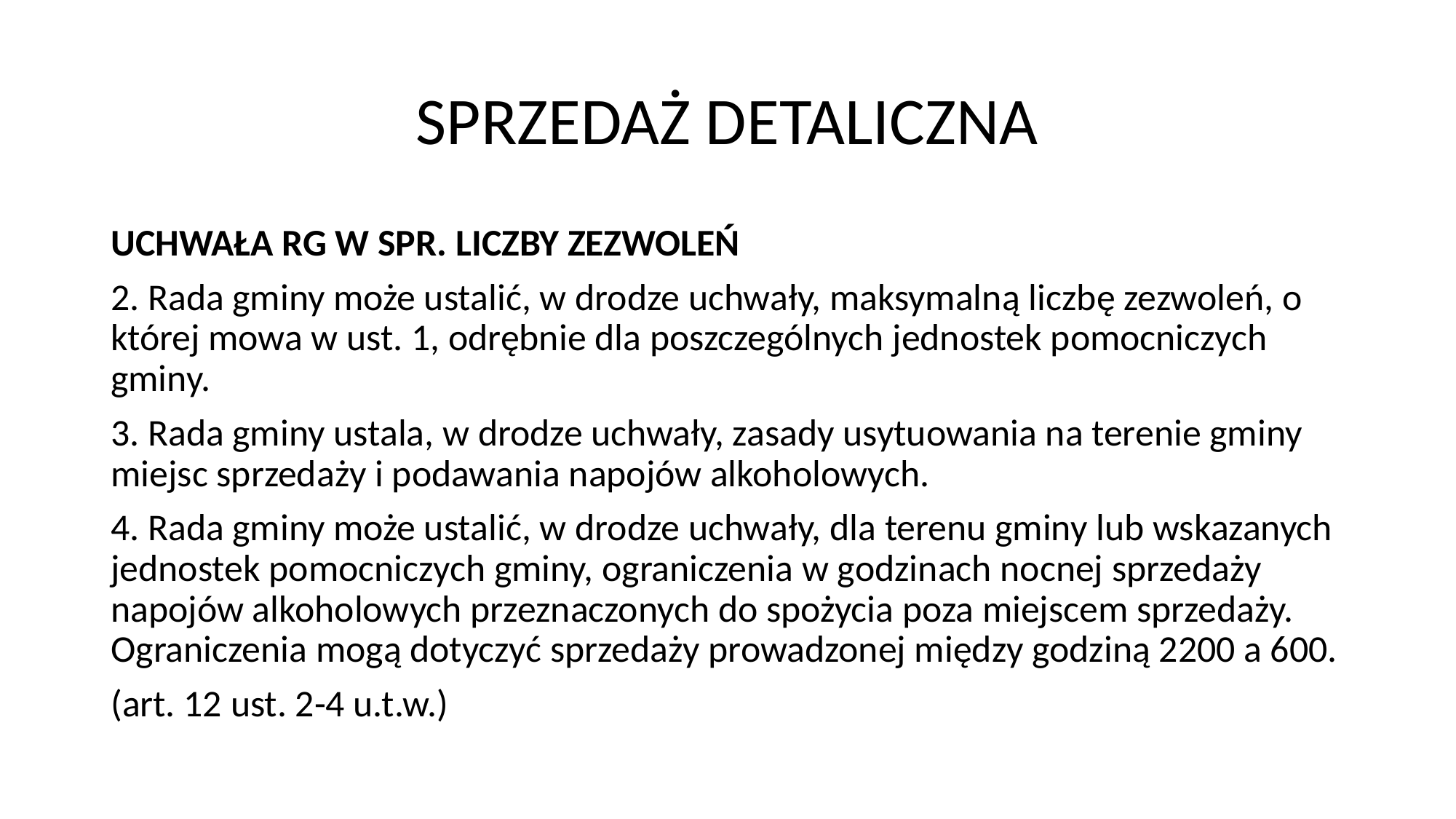

# SPRZEDAŻ DETALICZNA
UCHWAŁA RG W SPR. LICZBY ZEZWOLEŃ
2. Rada gminy może ustalić, w drodze uchwały, maksymalną liczbę zezwoleń, o której mowa w ust. 1, odrębnie dla poszczególnych jednostek pomocniczych gminy.
3. Rada gminy ustala, w drodze uchwały, zasady usytuowania na terenie gminy miejsc sprzedaży i podawania napojów alkoholowych.
4. Rada gminy może ustalić, w drodze uchwały, dla terenu gminy lub wskazanych jednostek pomocniczych gminy, ograniczenia w godzinach nocnej sprzedaży napojów alkoholowych przeznaczonych do spożycia poza miejscem sprzedaży. Ograniczenia mogą dotyczyć sprzedaży prowadzonej między godziną 2200 a 600.
(art. 12 ust. 2-4 u.t.w.)